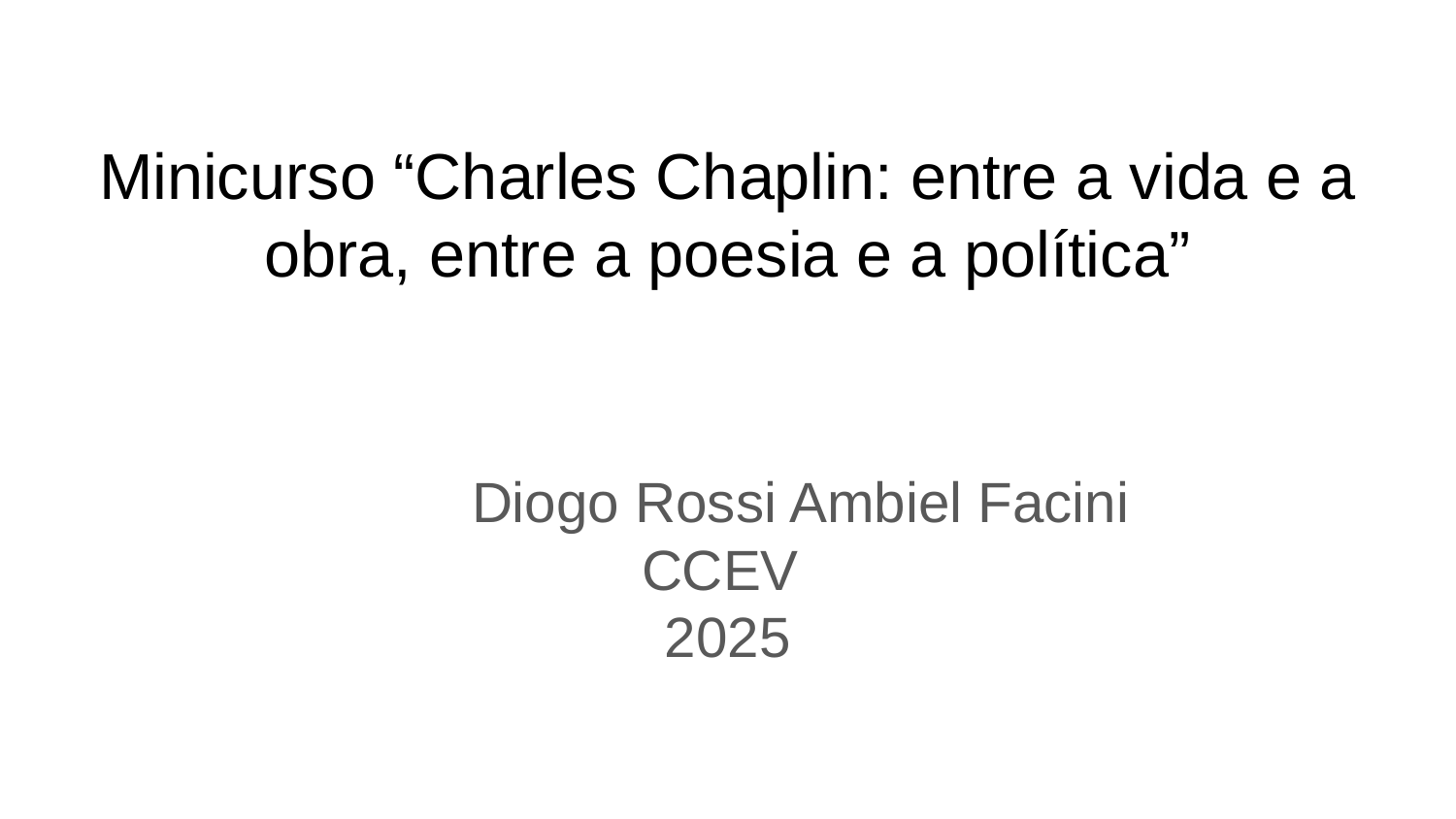

# Minicurso “Charles Chaplin: entre a vida e a obra, entre a poesia e a política”
	Diogo Rossi Ambiel Facini
CCEV
2025